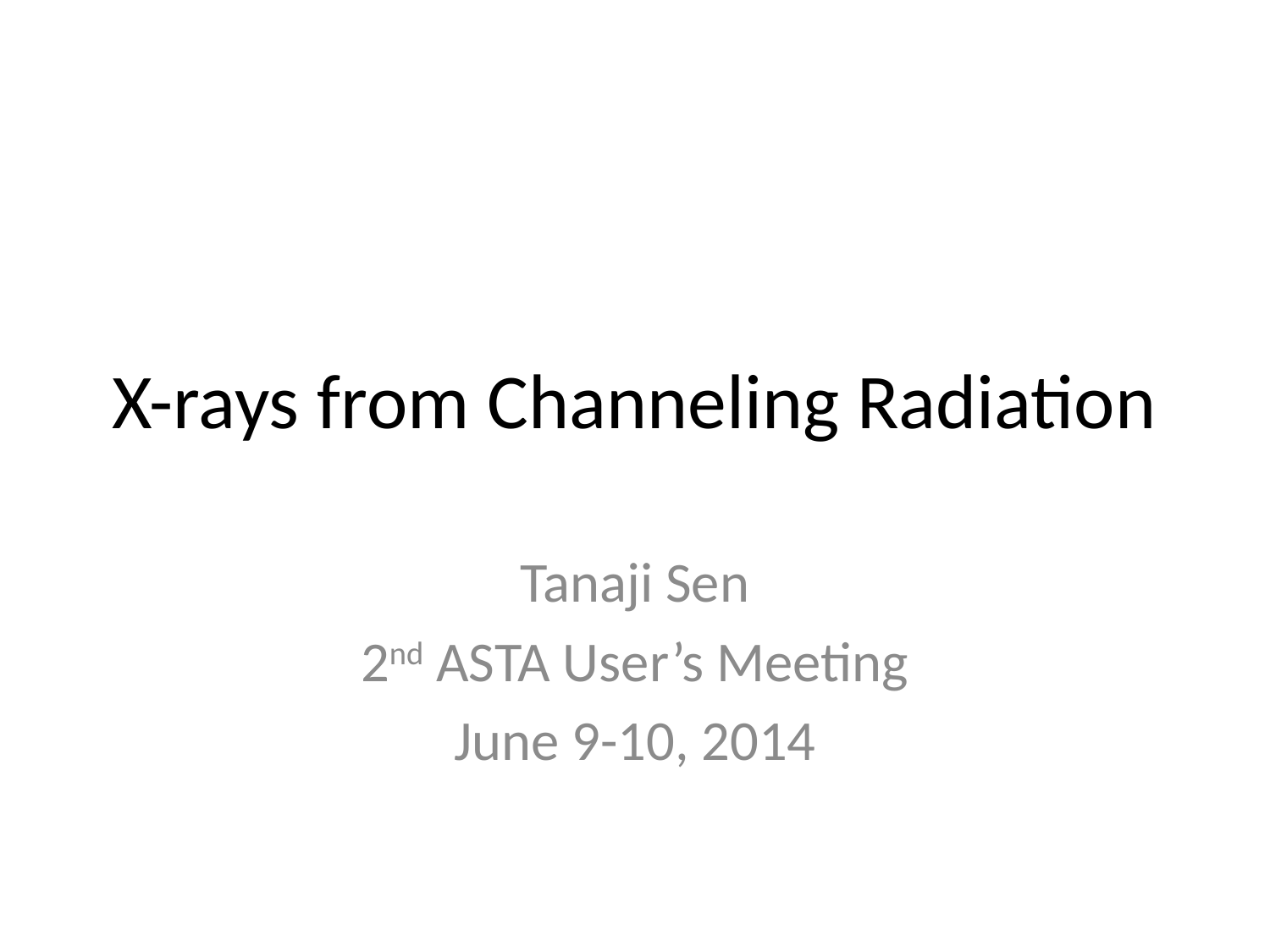

# X-rays from Channeling Radiation
Tanaji Sen
2nd ASTA User’s Meeting
June 9-10, 2014